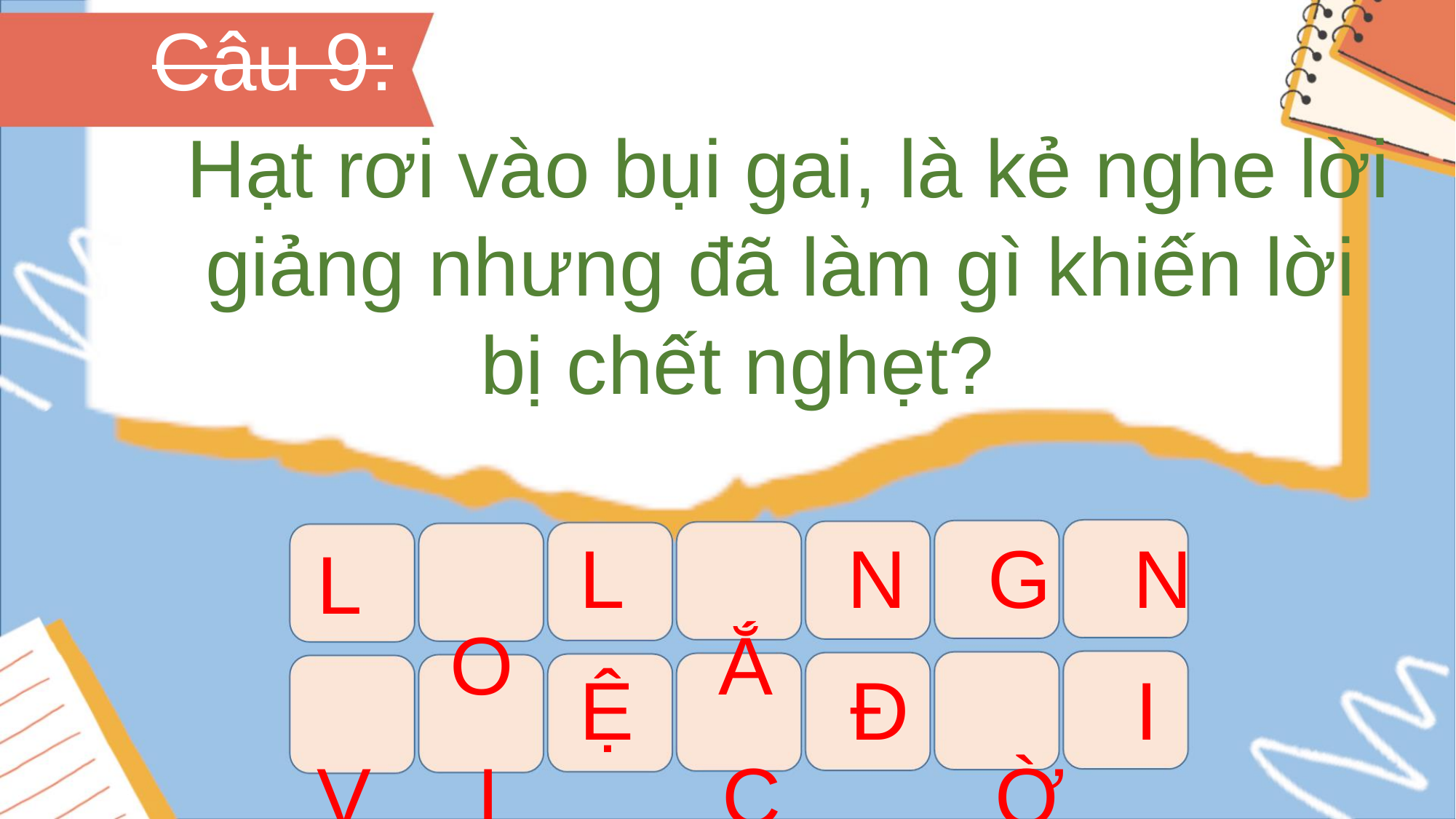

Câu 9:
Hạt rơi vào bụi gai, là kẻ nghe lời
giảng nhưng đã làm gì khiến lời
bị chết nghẹt?
L N G N
O Ắ
L
Ệ Đ I
V I C Ờ